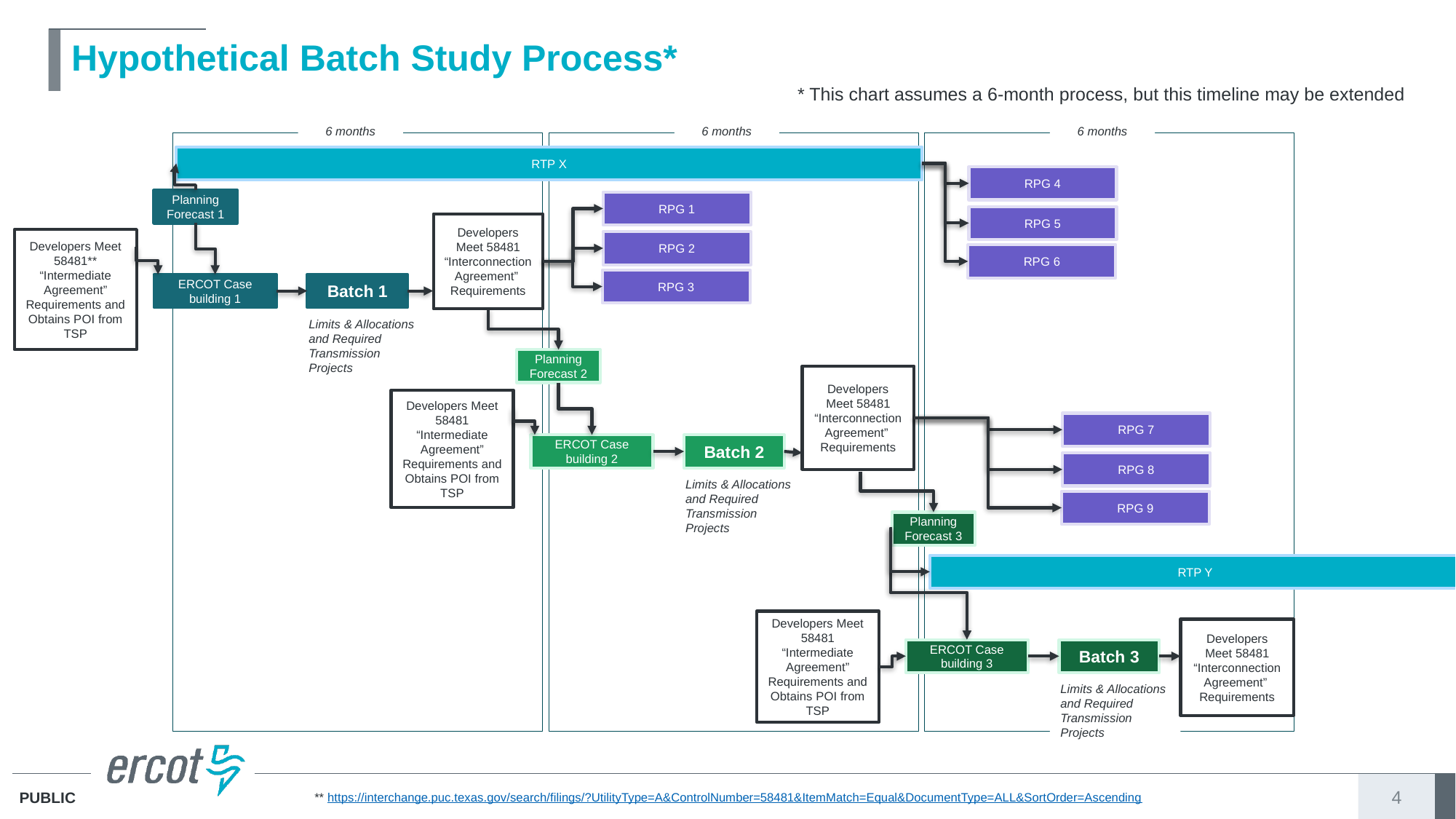

# Hypothetical Batch Study Process*
* This chart assumes a 6-month process, but this timeline may be extended
6 months
6 months
6 months

RTP X
RPG 4
Planning
Forecast 1
RPG 1
RPG 5
Developers Meet 58481 “Interconnection Agreement”  Requirements
Developers Meet 58481** “Intermediate Agreement” Requirements and Obtains POI from TSP
RPG 2
RPG 6
RPG 3
ERCOT Case building 1
Batch 1
Limits & Allocations and Required Transmission Projects
Planning
Forecast 2
Developers Meet 58481 “Interconnection Agreement”  Requirements
Developers Meet 58481 “Intermediate Agreement” Requirements and Obtains POI from TSP
RPG 7
ERCOT Case building 2
Batch 2
RPG 8
Limits & Allocations and Required Transmission Projects
RPG 9
Planning
Forecast 3
RTP Y
Developers Meet 58481 “Intermediate Agreement” Requirements and Obtains POI from TSP
Developers Meet 58481 “Interconnection Agreement”  Requirements
ERCOT Case building 3
Batch 3
Limits & Allocations and Required Transmission Projects
4
** https://interchange.puc.texas.gov/search/filings/?UtilityType=A&ControlNumber=58481&ItemMatch=Equal&DocumentType=ALL&SortOrder=Ascending